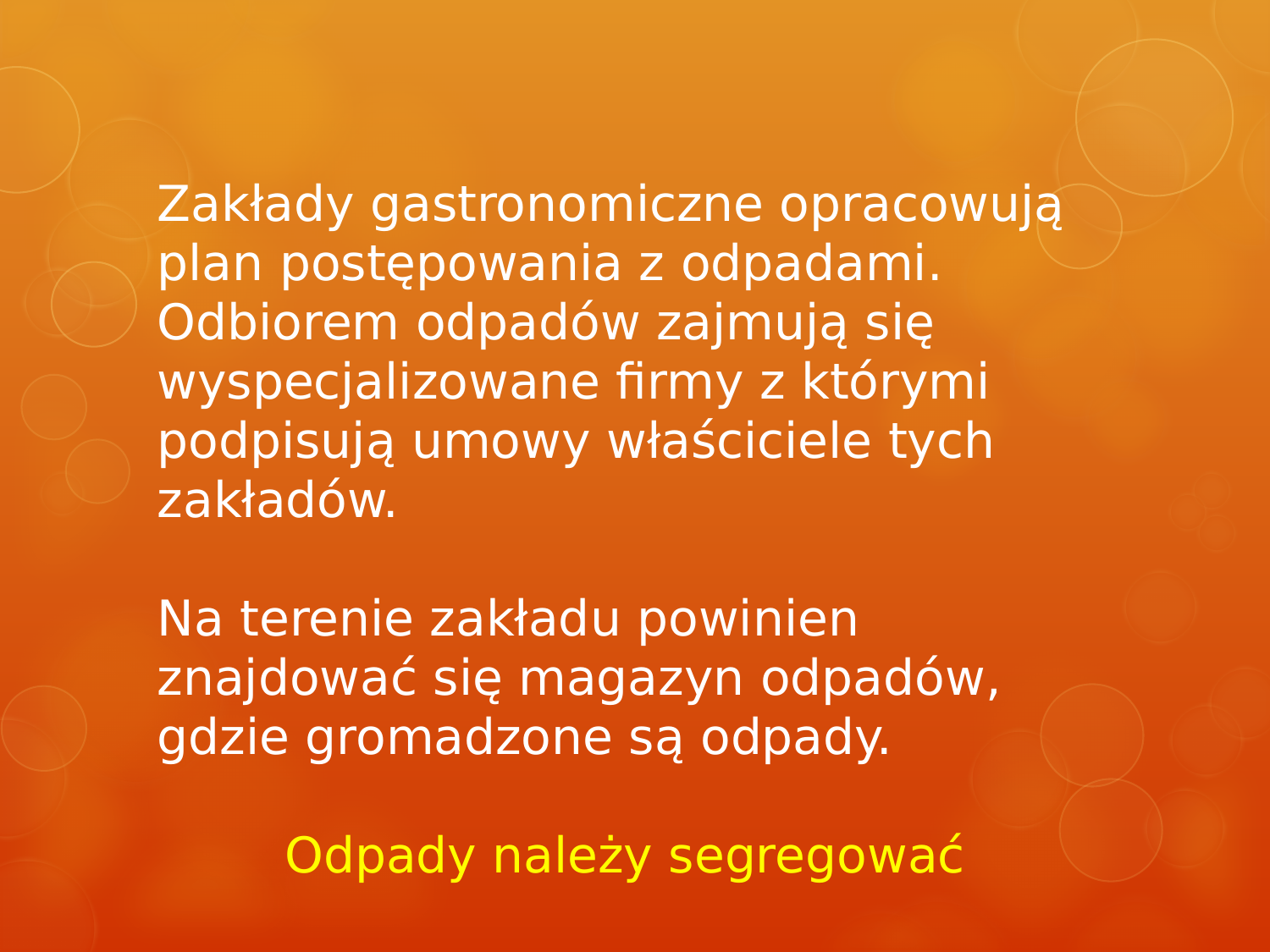

Zakłady gastronomiczne opracowują plan postępowania z odpadami. Odbiorem odpadów zajmują się wyspecjalizowane firmy z którymi podpisują umowy właściciele tych zakładów.

Na terenie zakładu powinien znajdować się magazyn odpadów,  gdzie gromadzone są odpady.

Odpady należy segregować